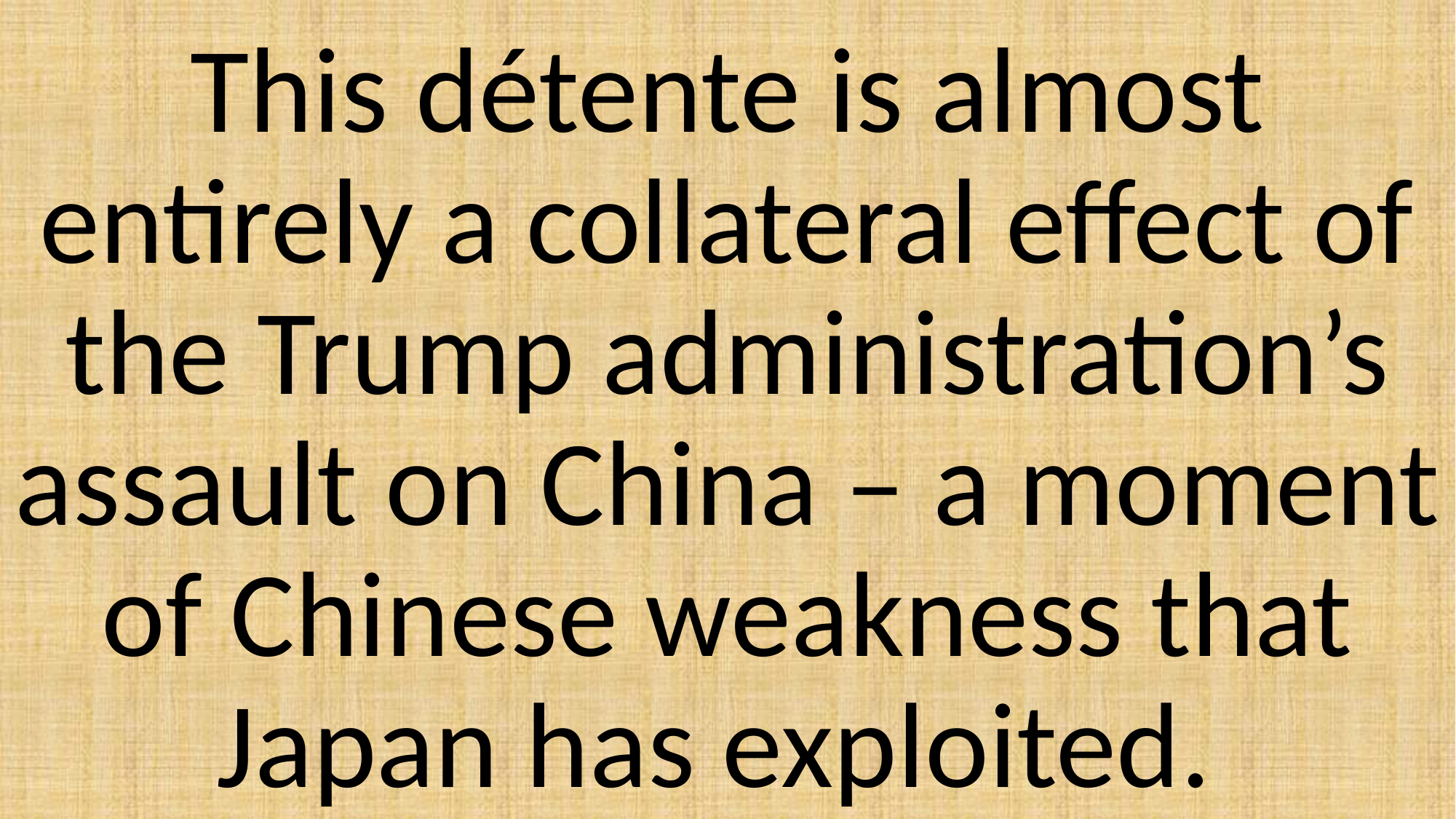

# This détente is almost entirely a collateral effect of the Trump administration’s assault on China – a moment of Chinese weakness that Japan has exploited.